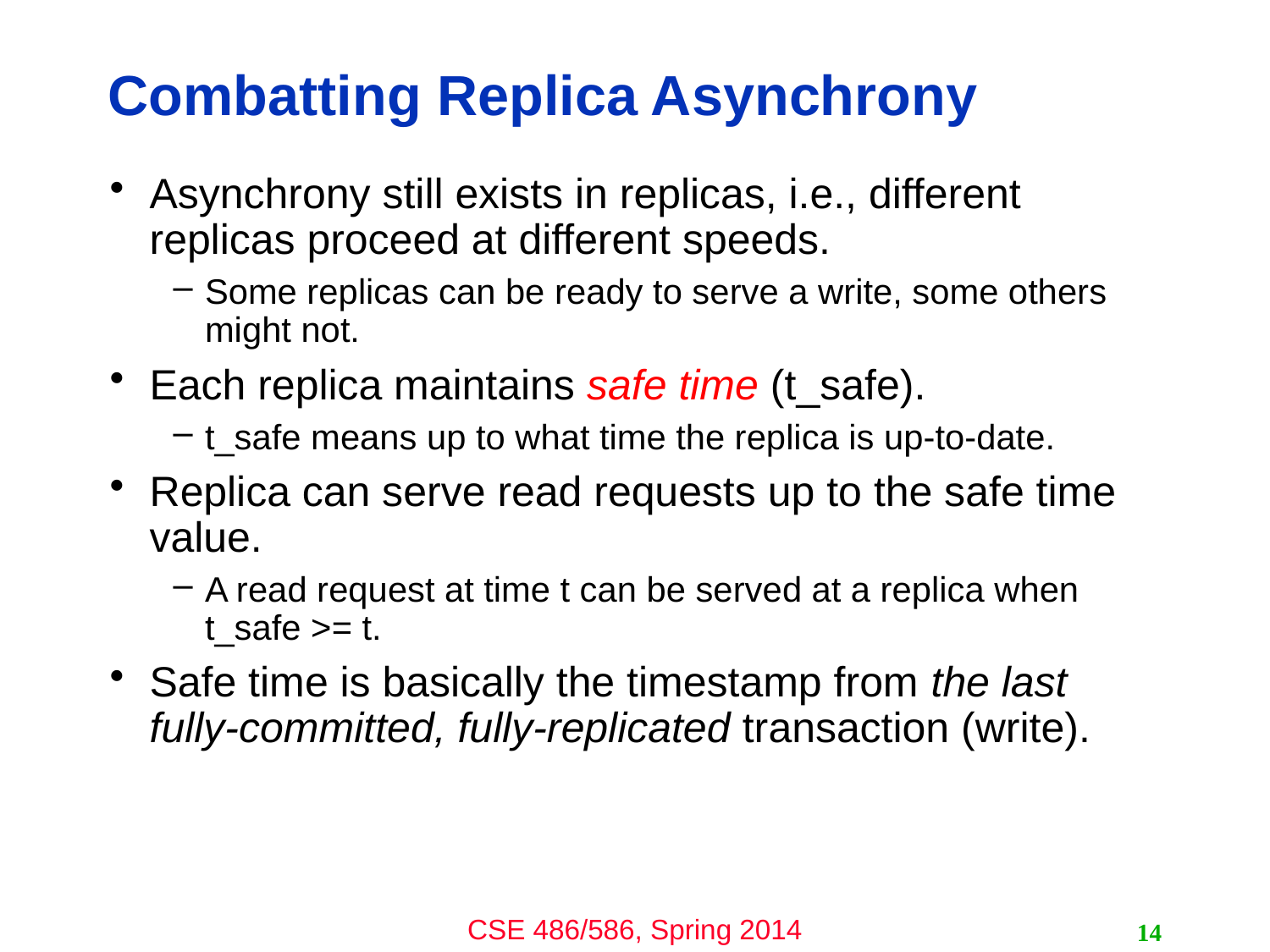

# Combatting Replica Asynchrony
Asynchrony still exists in replicas, i.e., different replicas proceed at different speeds.
Some replicas can be ready to serve a write, some others might not.
Each replica maintains safe time (t_safe).
t_safe means up to what time the replica is up-to-date.
Replica can serve read requests up to the safe time value.
A read request at time t can be served at a replica when t_safe >= t.
Safe time is basically the timestamp from the last fully-committed, fully-replicated transaction (write).
14